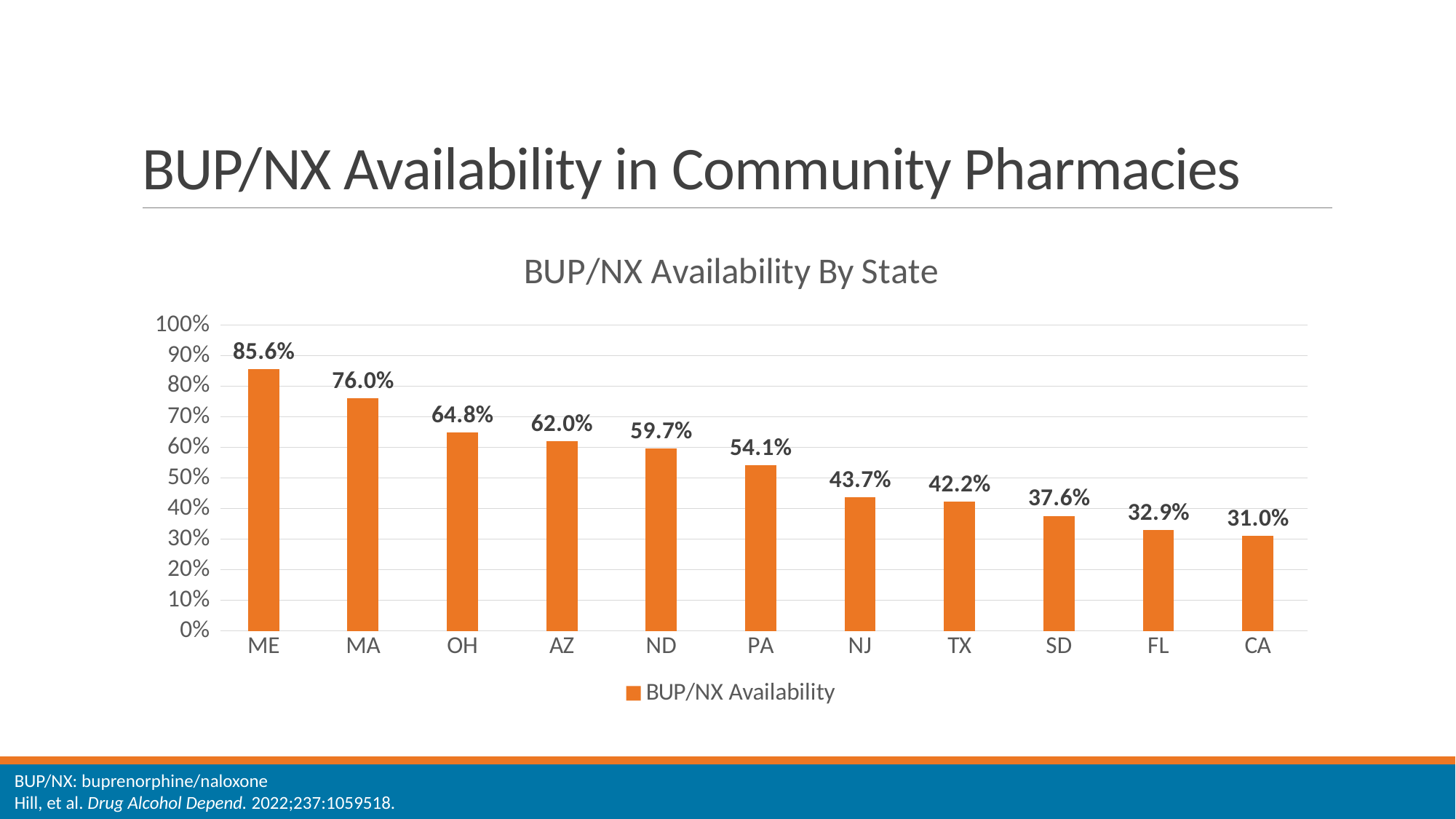

# BUP/NX Availability in Community Pharmacies

### Chart: BUP/NX Availability By State

| Category | BUP/NX Availability |
|---|---|
| ME | 0.856 |
| MA | 0.76 |
| OH | 0.648 |
| AZ | 0.62 |
| ND | 0.597 |
| PA | 0.541 |
| NJ | 0.43700000000000006 |
| TX | 0.42200000000000004 |
| SD | 0.376 |
| FL | 0.32899999999999996 |
| CA | 0.31 |
BUP/NX: buprenorphine/naloxone
Hill, et al. Drug Alcohol Depend. 2022;237:1059518.